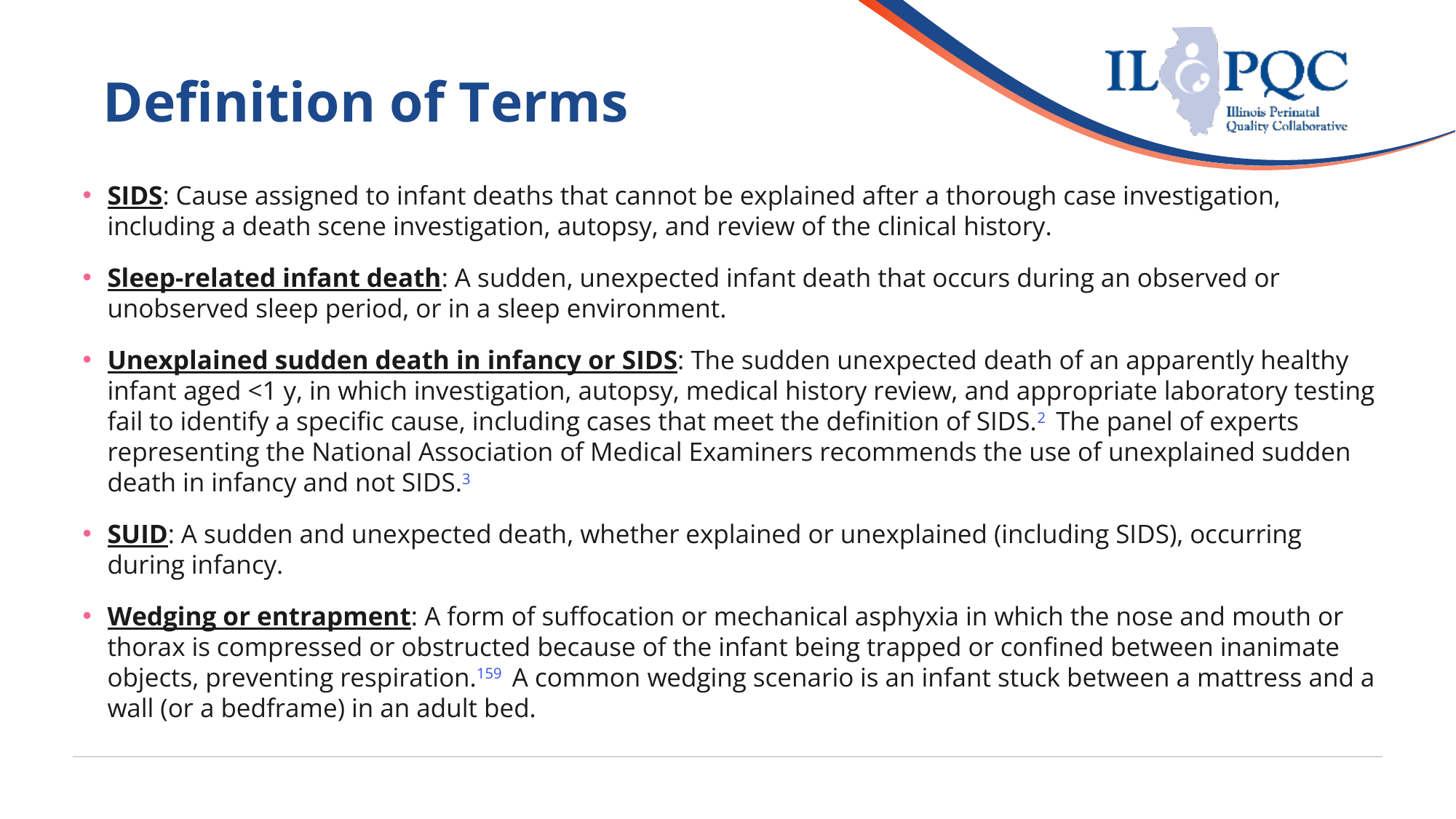

# Definition of Terms
SIDS: Cause assigned to infant deaths that cannot be explained after a thorough case investigation, including a death scene investigation, autopsy, and review of the clinical history.
Sleep-related infant death: A sudden, unexpected infant death that occurs during an observed or unobserved sleep period, or in a sleep environment.
Unexplained sudden death in infancy or SIDS: The sudden unexpected death of an apparently healthy infant aged <1 y, in which investigation, autopsy, medical history review, and appropriate laboratory testing fail to identify a specific cause, including cases that meet the definition of SIDS.2  The panel of experts representing the National Association of Medical Examiners recommends the use of unexplained sudden death in infancy and not SIDS.3
SUID: A sudden and unexpected death, whether explained or unexplained (including SIDS), occurring during infancy.
Wedging or entrapment: A form of suffocation or mechanical asphyxia in which the nose and mouth or thorax is compressed or obstructed because of the infant being trapped or confined between inanimate objects, preventing respiration.159  A common wedging scenario is an infant stuck between a mattress and a wall (or a bedframe) in an adult bed.